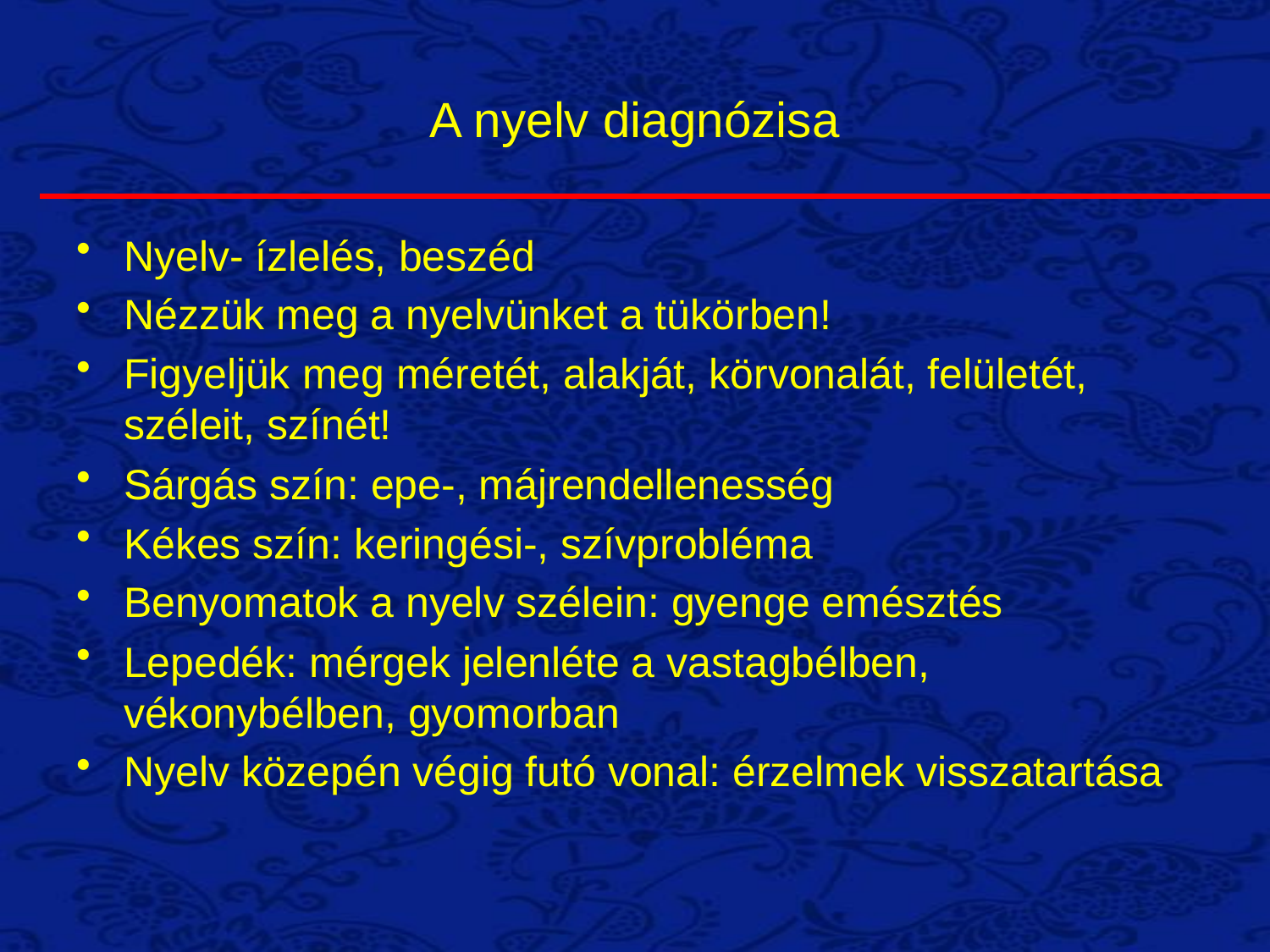

# A nyelv diagnózisa

Nyelv- ízlelés, beszéd
Nézzük meg a nyelvünket a tükörben!
Figyeljük meg méretét, alakját, körvonalát, felületét, széleit, színét!
Sárgás szín: epe-, májrendellenesség
Kékes szín: keringési-, szívprobléma
Benyomatok a nyelv szélein: gyenge emésztés
Lepedék: mérgek jelenléte a vastagbélben, vékonybélben, gyomorban
Nyelv közepén végig futó vonal: érzelmek visszatartása